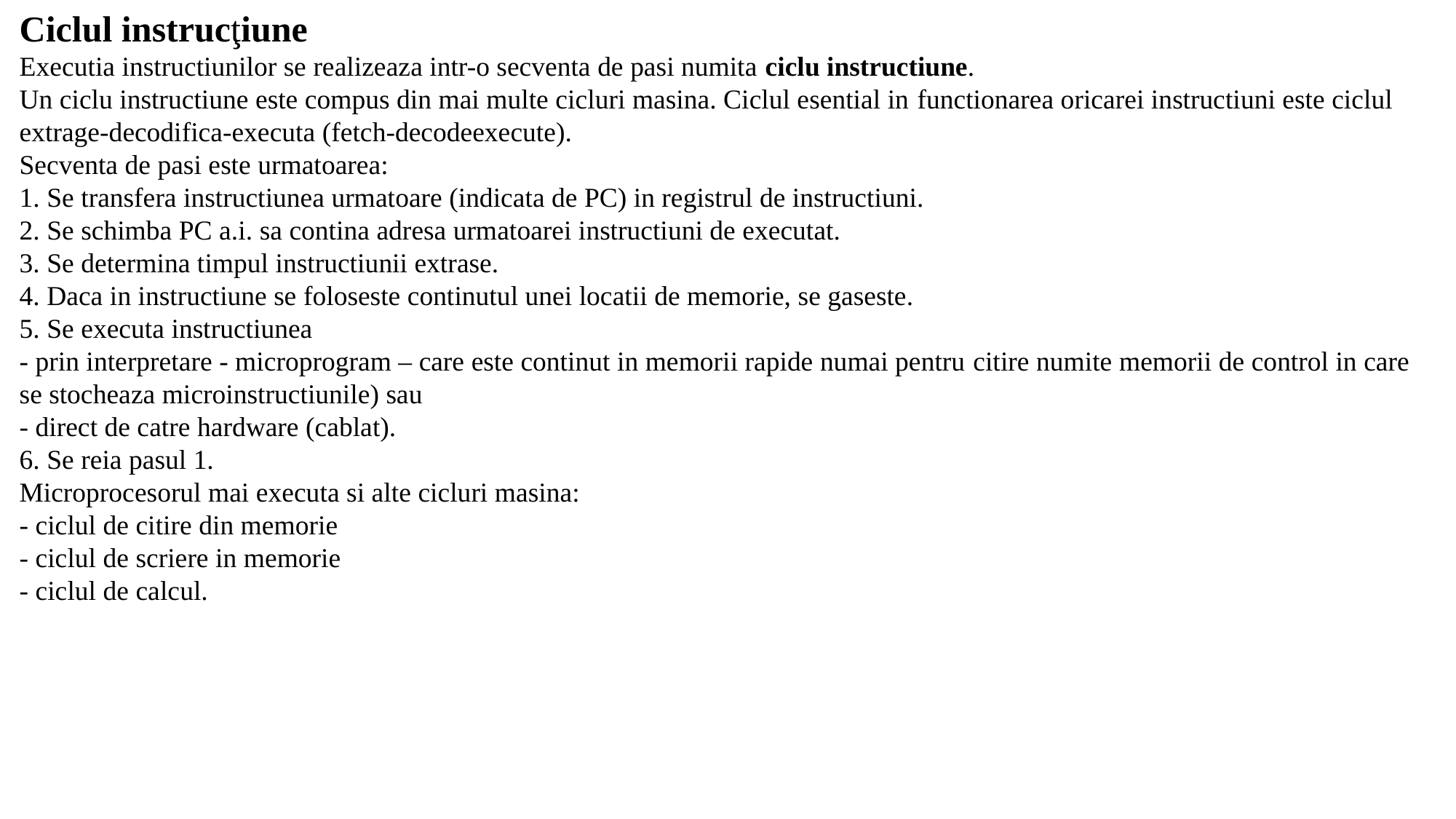

Ciclul instrucţiune
Executia instructiunilor se realizeaza intr-o secventa de pasi numita ciclu instructiune.
Un ciclu instructiune este compus din mai multe cicluri masina. Ciclul esential in functionarea oricarei instructiuni este ciclul extrage-decodifica-executa (fetch-decodeexecute).
Secventa de pasi este urmatoarea:
1. Se transfera instructiunea urmatoare (indicata de PC) in registrul de instructiuni.
2. Se schimba PC a.i. sa contina adresa urmatoarei instructiuni de executat.
3. Se determina timpul instructiunii extrase.
4. Daca in instructiune se foloseste continutul unei locatii de memorie, se gaseste.
5. Se executa instructiunea
- prin interpretare - microprogram – care este continut in memorii rapide numai pentru citire numite memorii de control in care se stocheaza microinstructiunile) sau
- direct de catre hardware (cablat).
6. Se reia pasul 1.
Microprocesorul mai executa si alte cicluri masina:
- ciclul de citire din memorie
- ciclul de scriere in memorie
- ciclul de calcul.